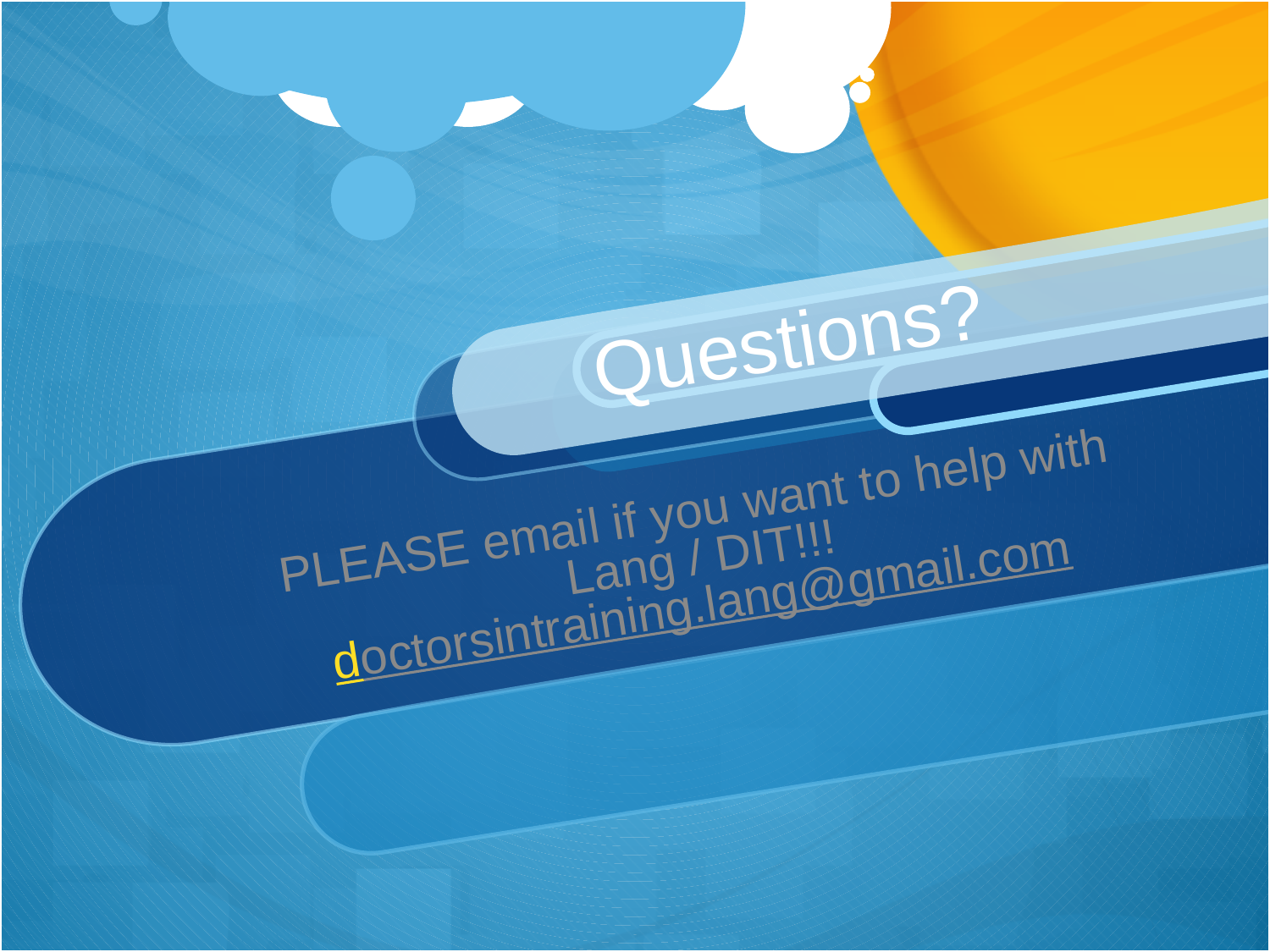

# Questions?
PLEASE email if you want to help with Lang / DIT!!!
doctorsintraining.lang@gmail.com